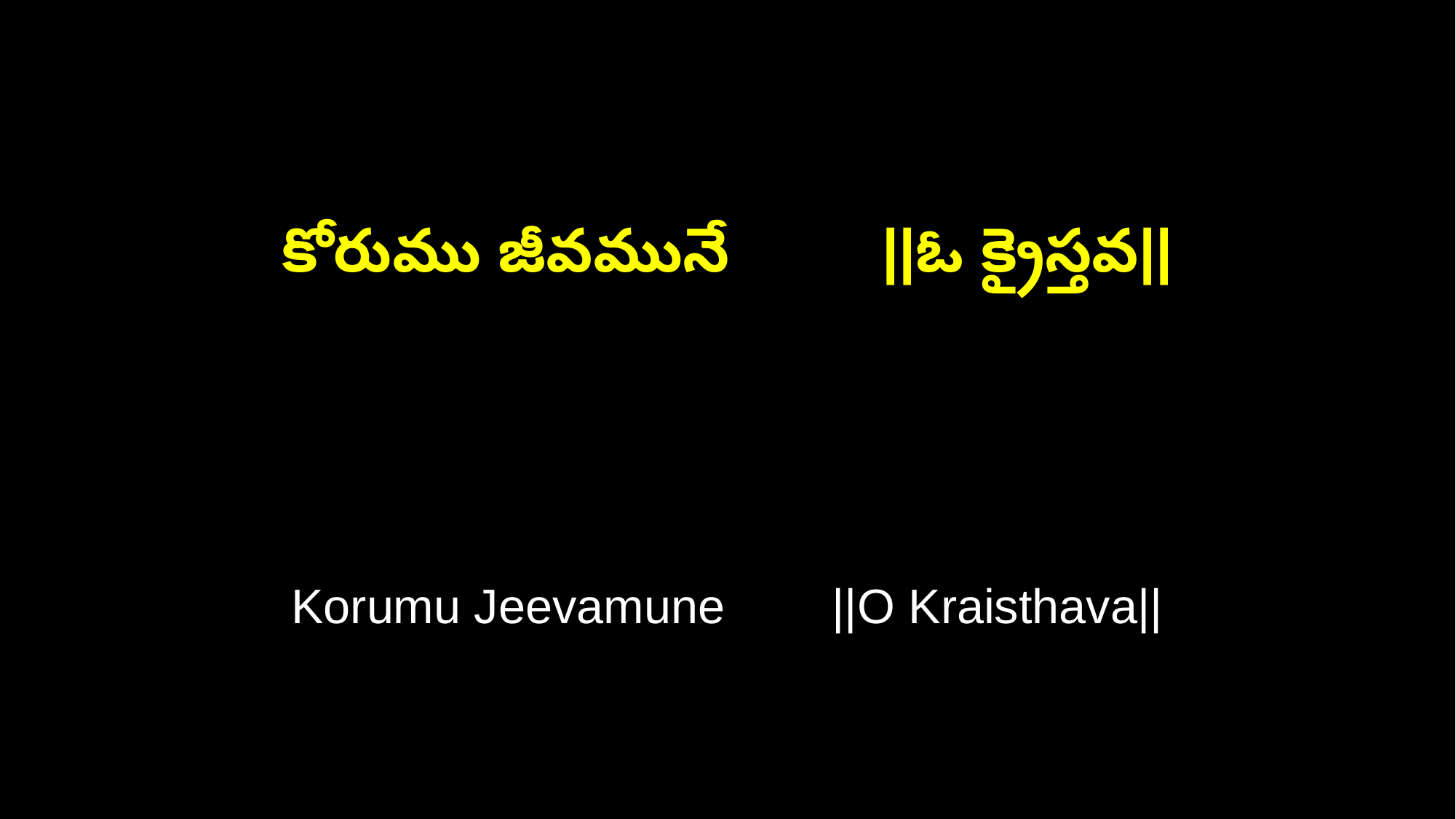

కోరుము జీవమునే         ||ఓ క్రైస్తవ||
Korumu Jeevamune        ||O Kraisthava||